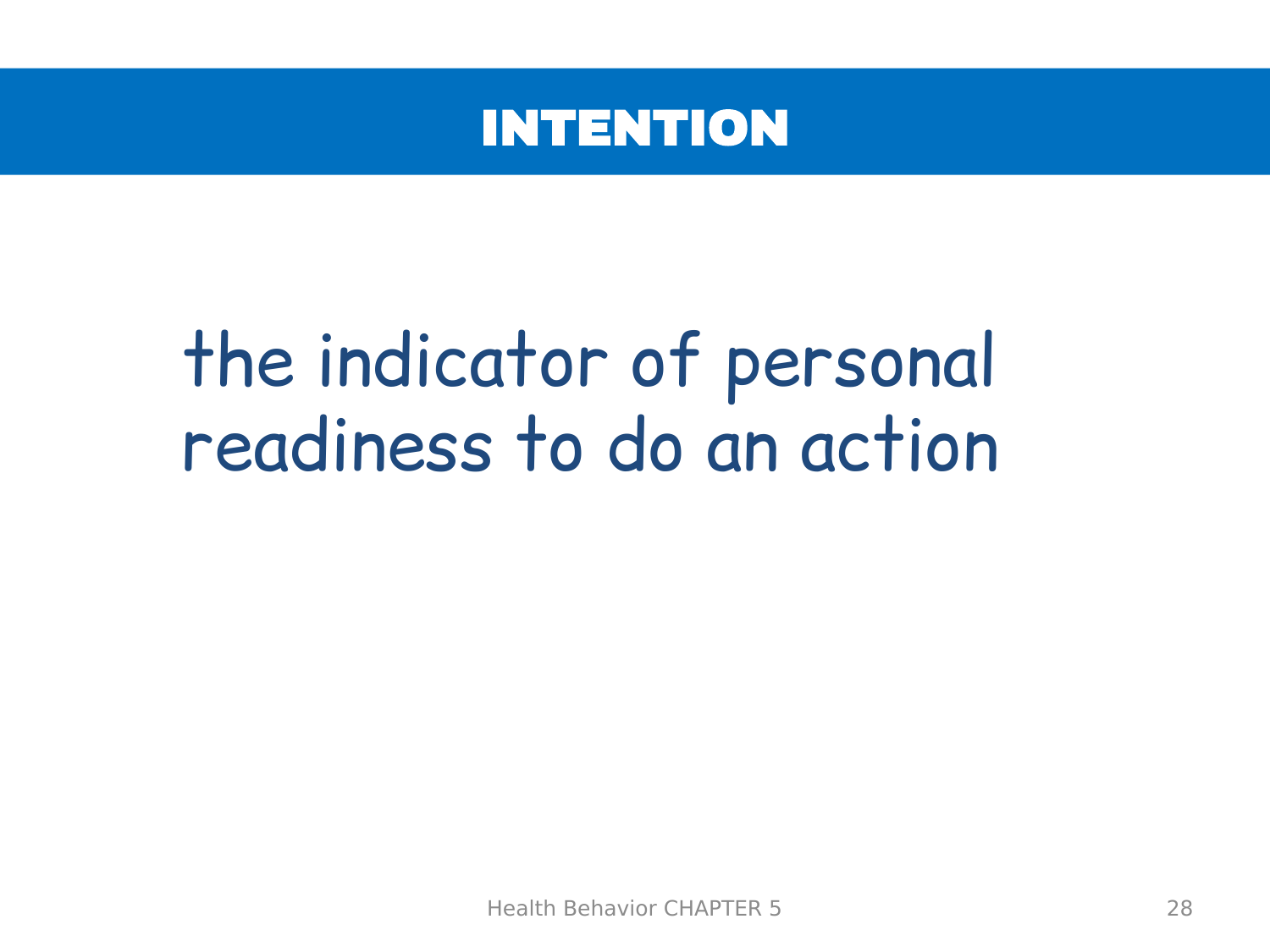

INTENTION
	the indicator of personal readiness to do an action
Health Behavior CHAPTER 5
28